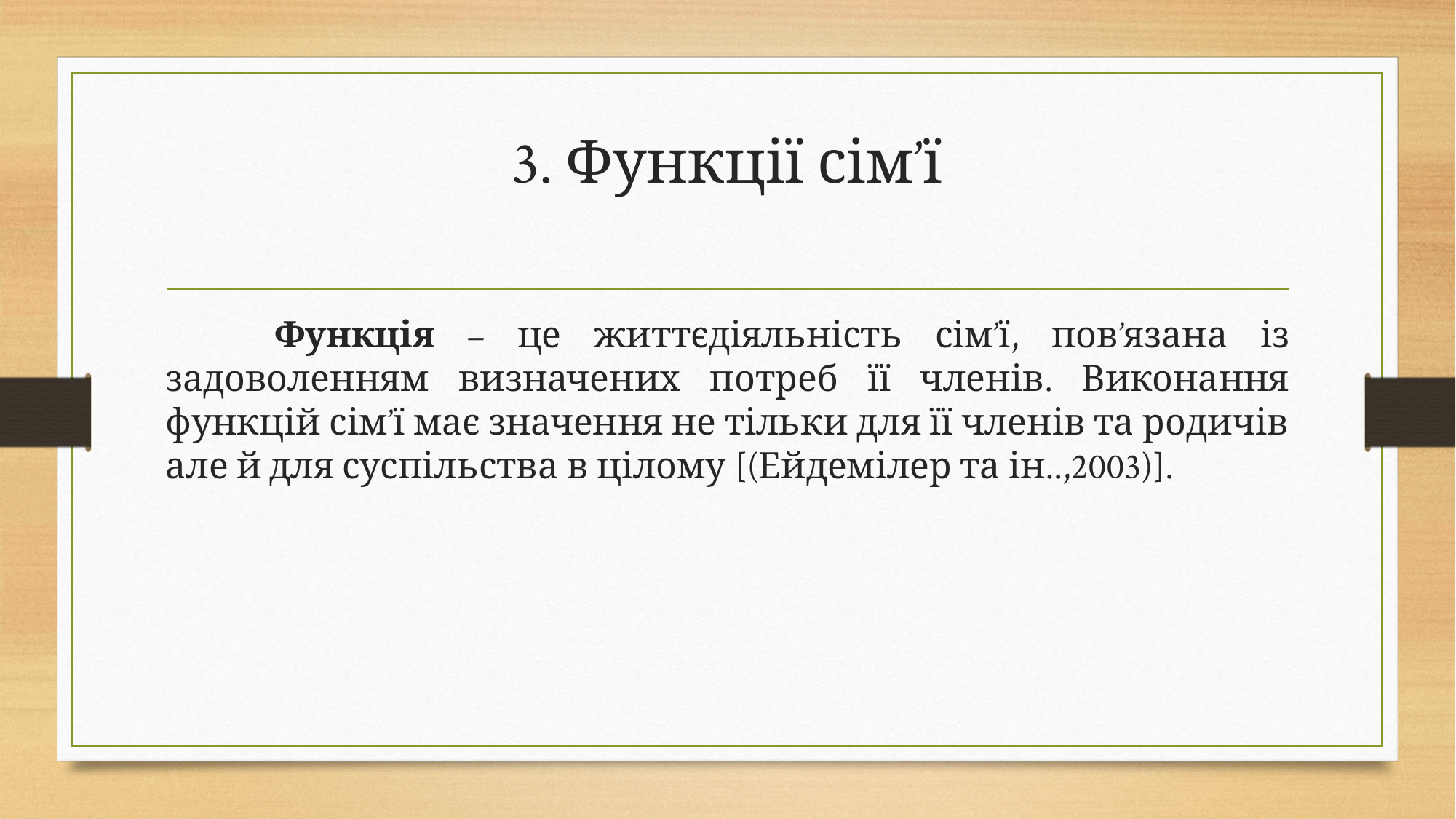

# 3. Функції сім’ї
	Функція – це життєдіяльність сім’ї, пов’язана із задоволенням визначених потреб її членів. Виконання функцій сім’ї має значення не тільки для її членів та родичів але й для суспільства в цілому [(Ейдемілер та ін..,2003)].